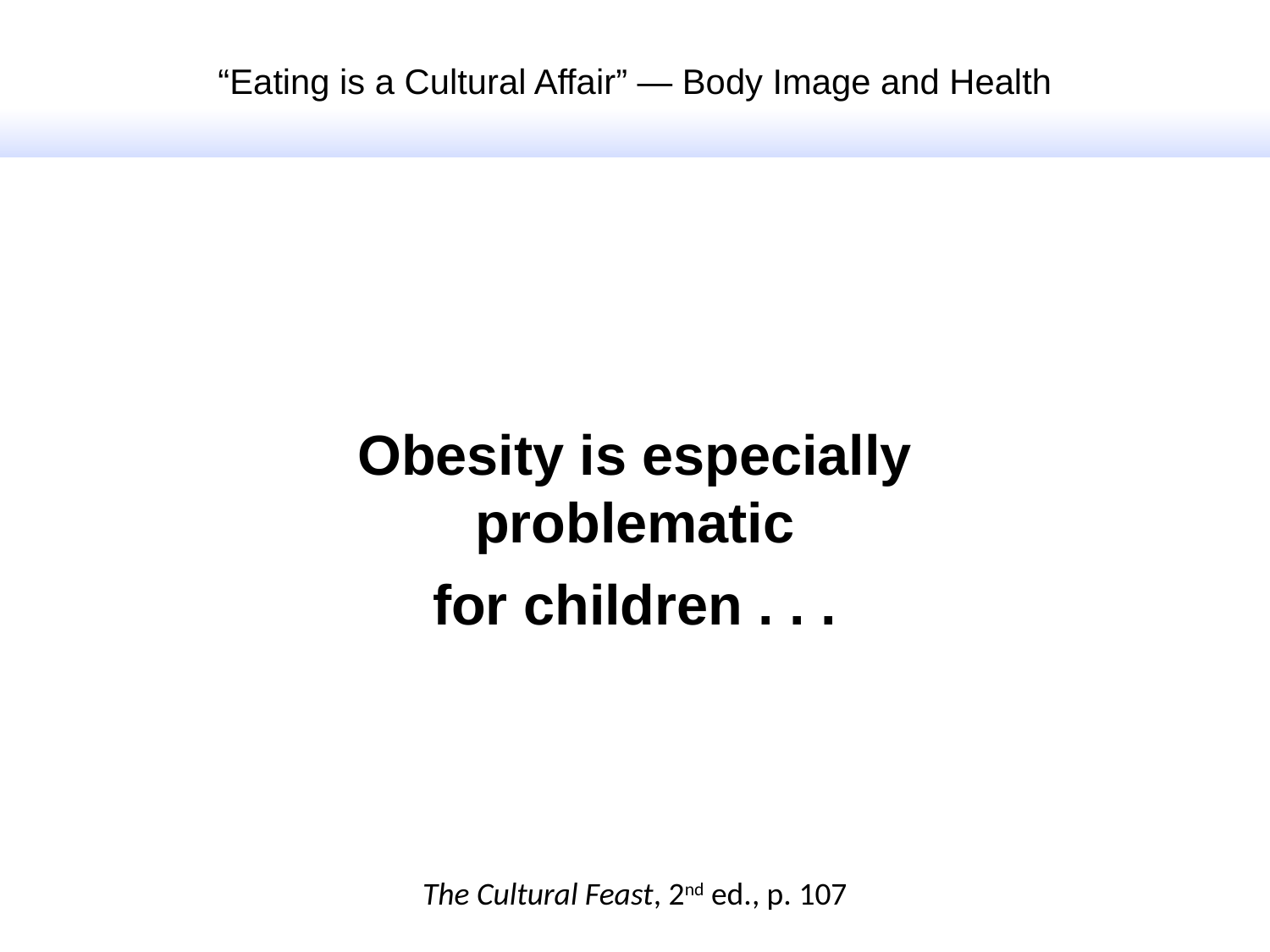

“Eating is a Cultural Affair” — Body Image and Health

Obesity is especially problematic
for children . . .
The Cultural Feast, 2nd ed., p. 107